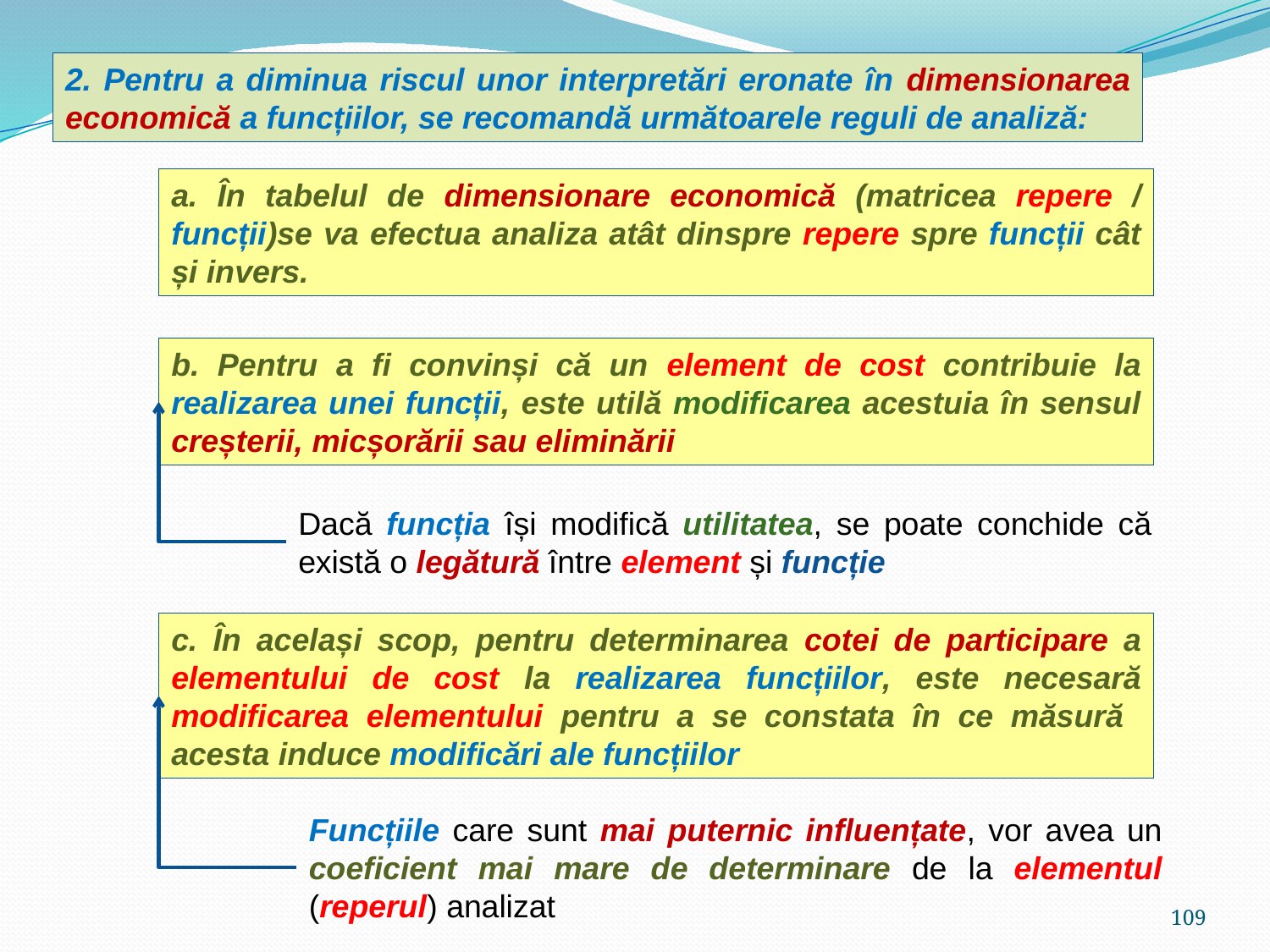

2. Pentru a diminua riscul unor interpretări eronate în dimensionarea economică a funcțiilor, se recomandă următoarele reguli de analiză:
a. În tabelul de dimensionare economică (matricea repere / funcții)se va efectua analiza atât dinspre repere spre funcții cât și invers.
b. Pentru a fi convinși că un element de cost contribuie la realizarea unei funcții, este utilă modificarea acestuia în sensul creșterii, micșorării sau eliminării
Dacă funcția își modifică utilitatea, se poate conchide că există o legătură între element și funcție
c. În același scop, pentru determinarea cotei de participare a elementului de cost la realizarea funcțiilor, este necesară modificarea elementului pentru a se constata în ce măsură  acesta induce modificări ale funcțiilor
Funcțiile care sunt mai puternic influențate, vor avea un coeficient mai mare de determinare de la elementul (reperul) analizat
109